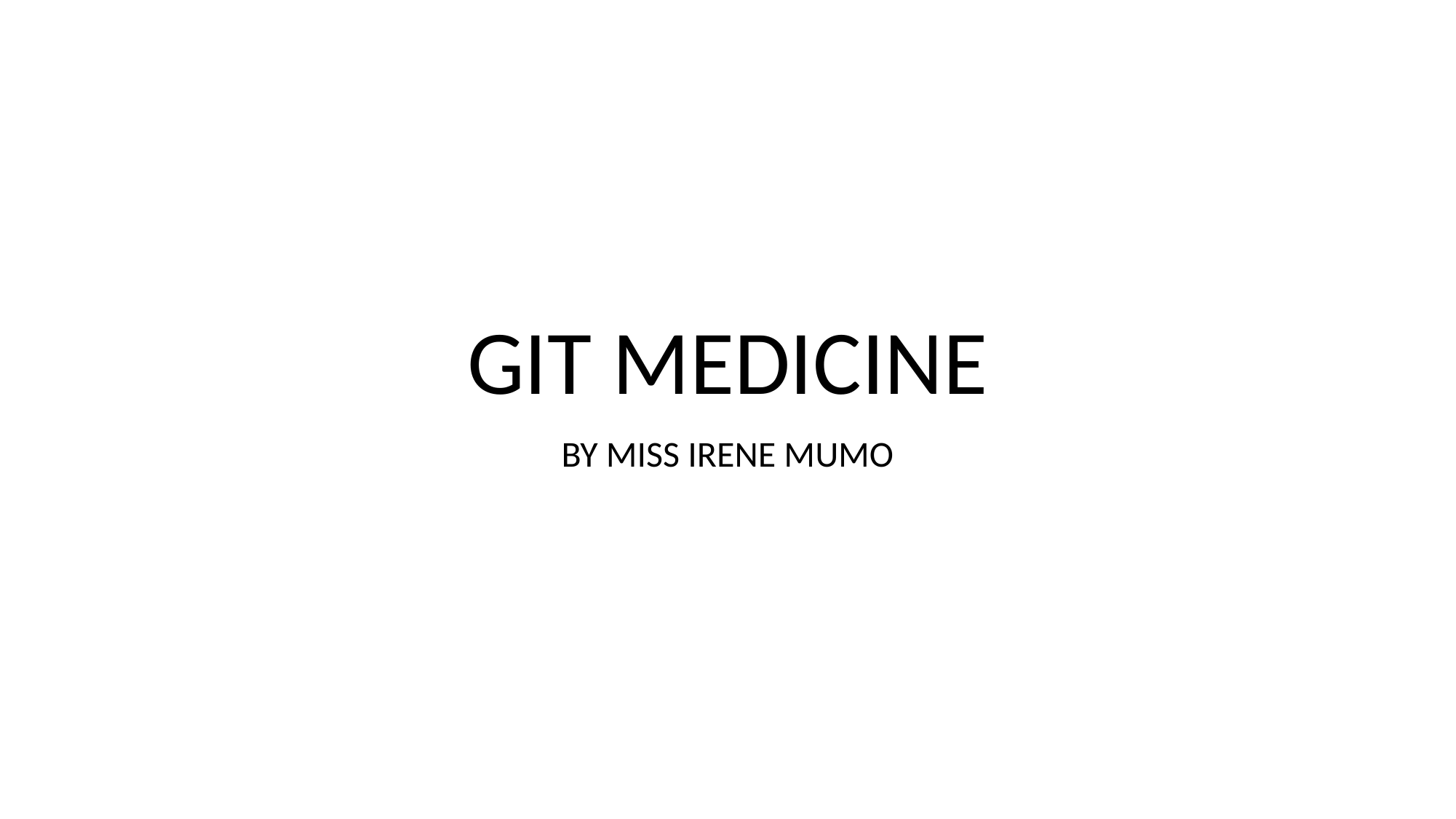

# GIT MEDICINE
BY MISS IRENE MUMO